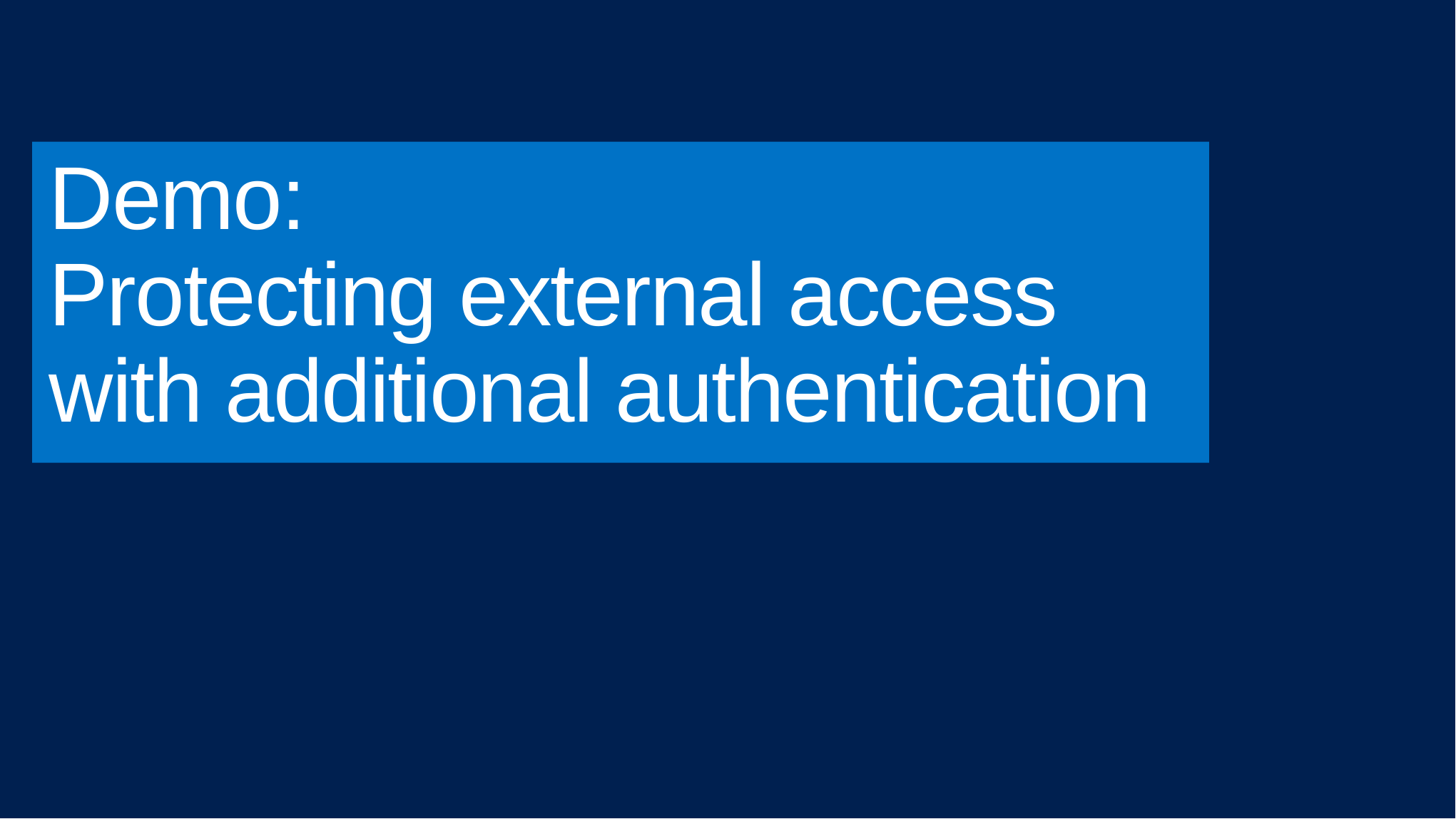

# Demo: Protecting external access with additional authentication